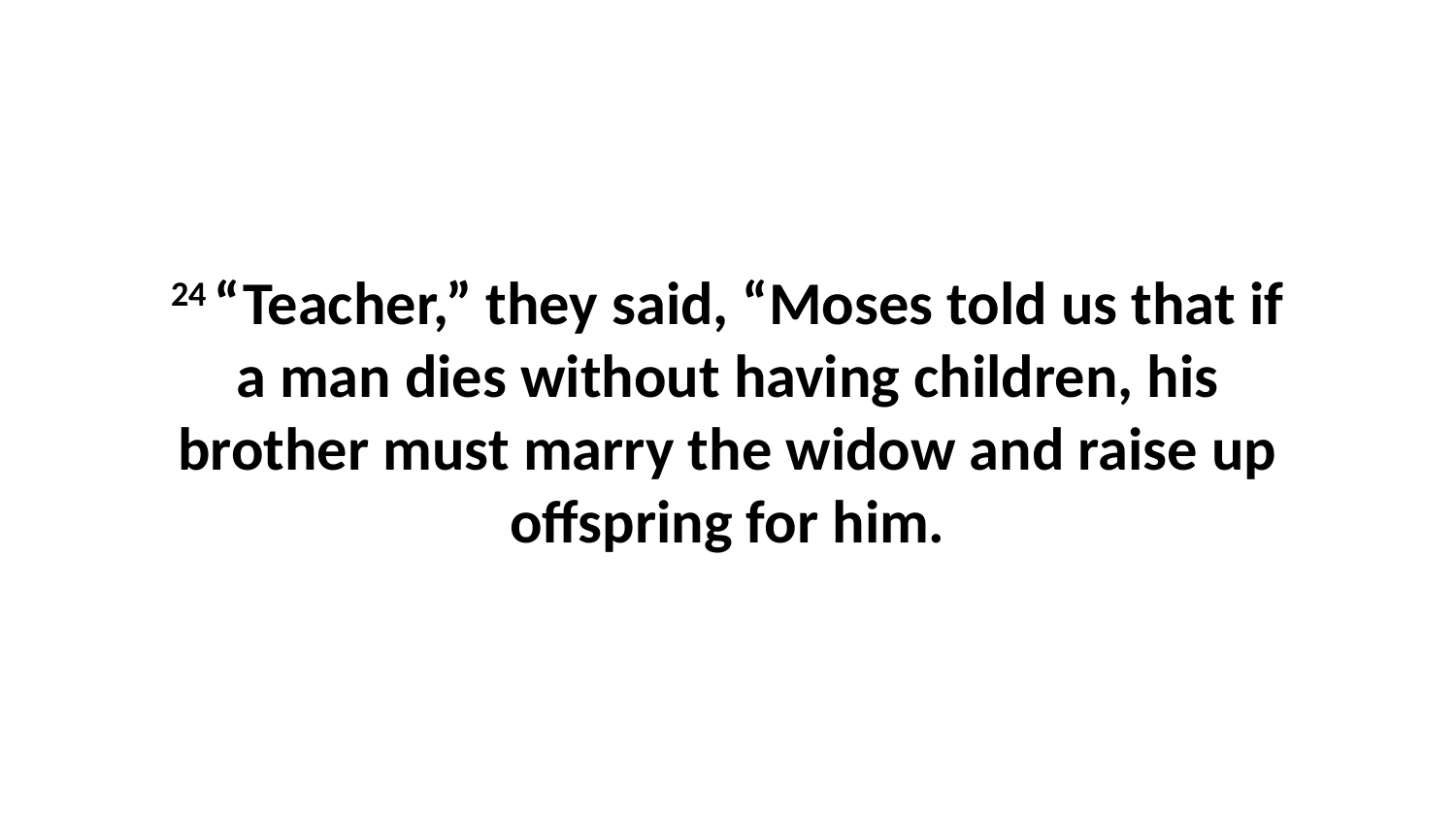

24 “Teacher,” they said, “Moses told us that if a man dies without having children, his brother must marry the widow and raise up offspring for him.